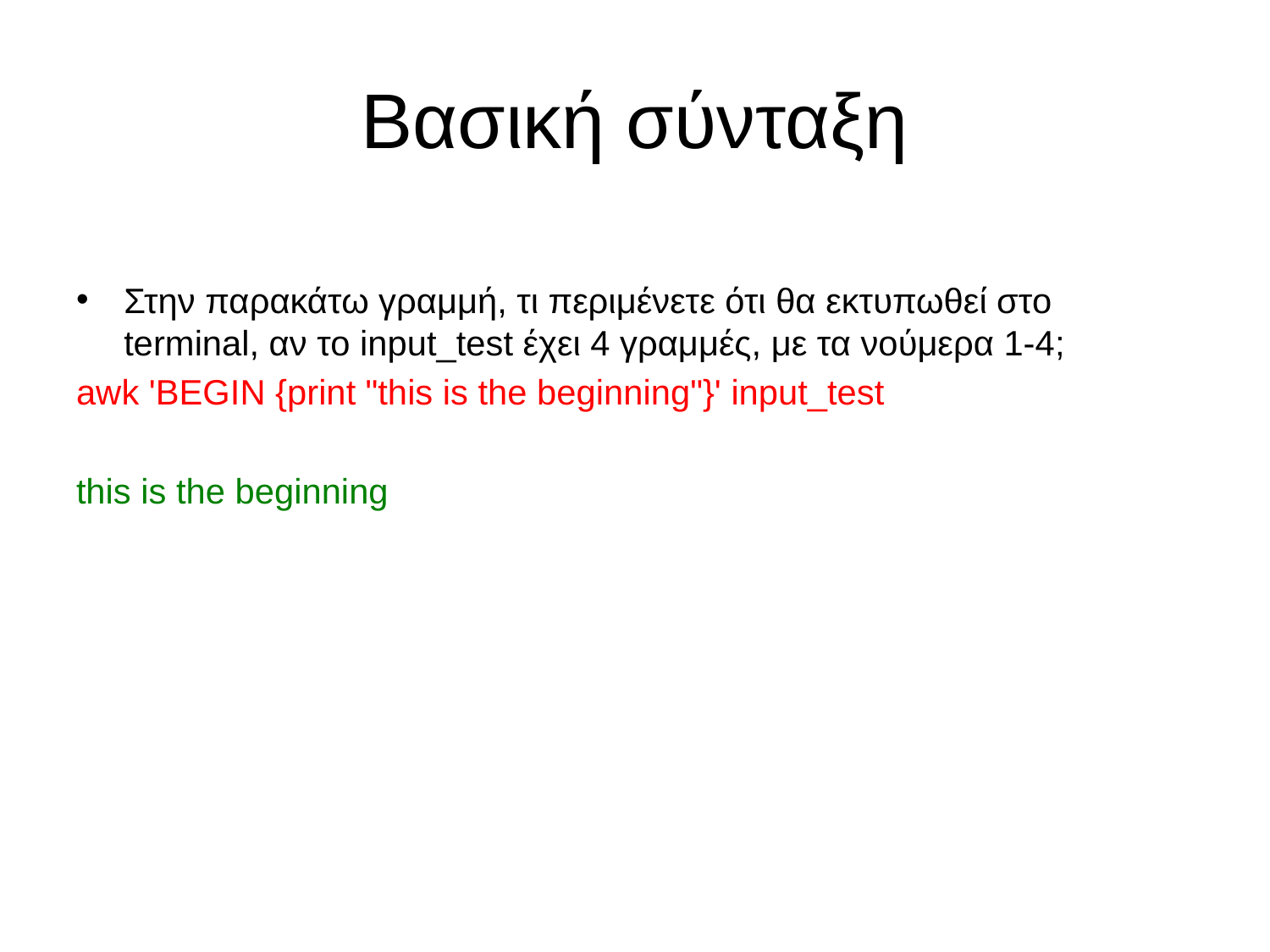

# Βασική σύνταξη

Στην παρακάτω γραμμή, τι περιμένετε ότι θα εκτυπωθεί στο terminal, αν το input_test έχει 4 γραμμές, με τα νούμερα 1-4;
awk 'BEGIN {print "this is the beginning"}' input_test

this is the beginning